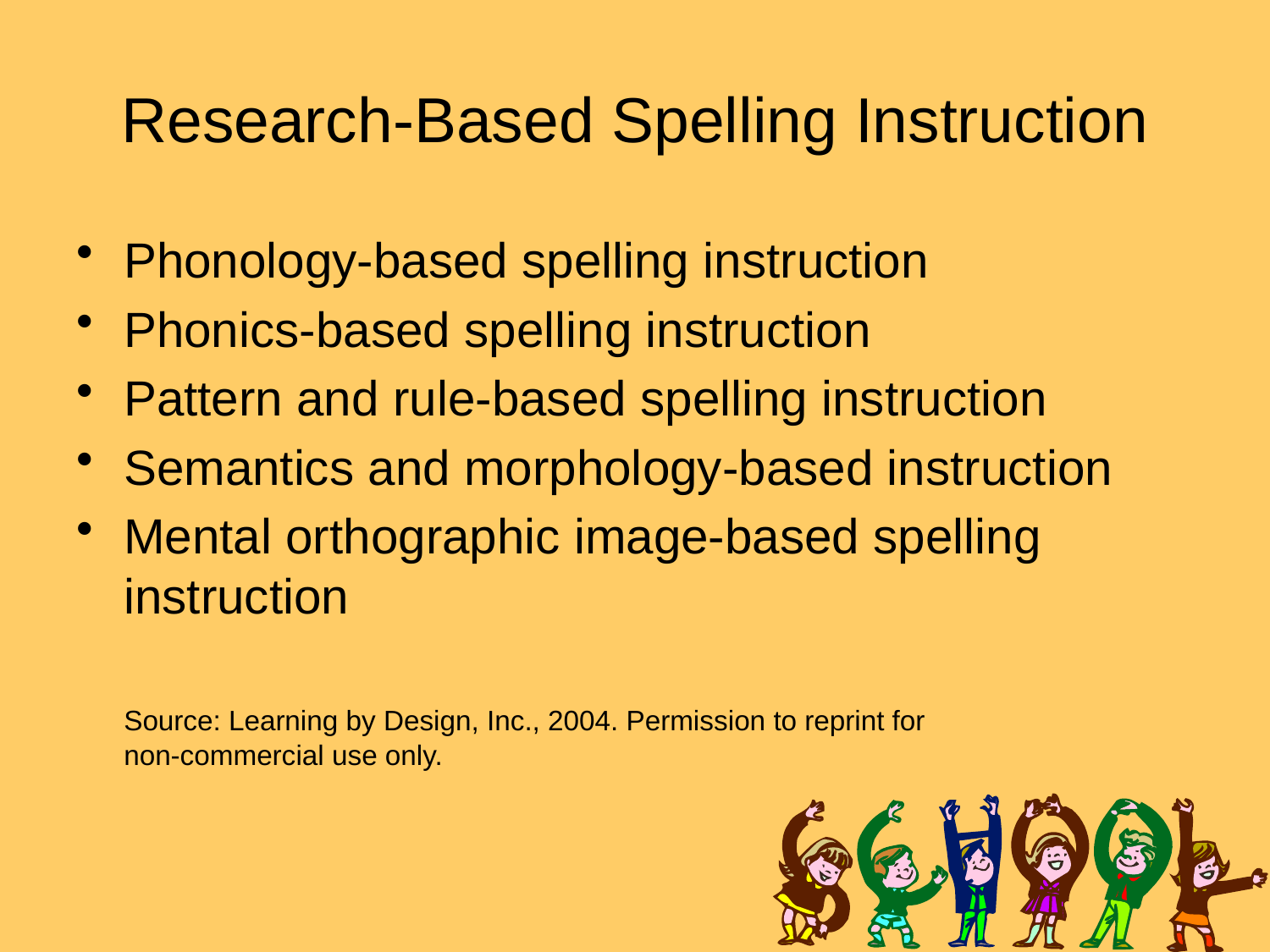

# Research-Based Spelling Instruction
Phonology-based spelling instruction
Phonics-based spelling instruction
Pattern and rule-based spelling instruction
Semantics and morphology-based instruction
Mental orthographic image-based spelling instruction

	Source: Learning by Design, Inc., 2004. Permission to reprint for
non-commercial use only.